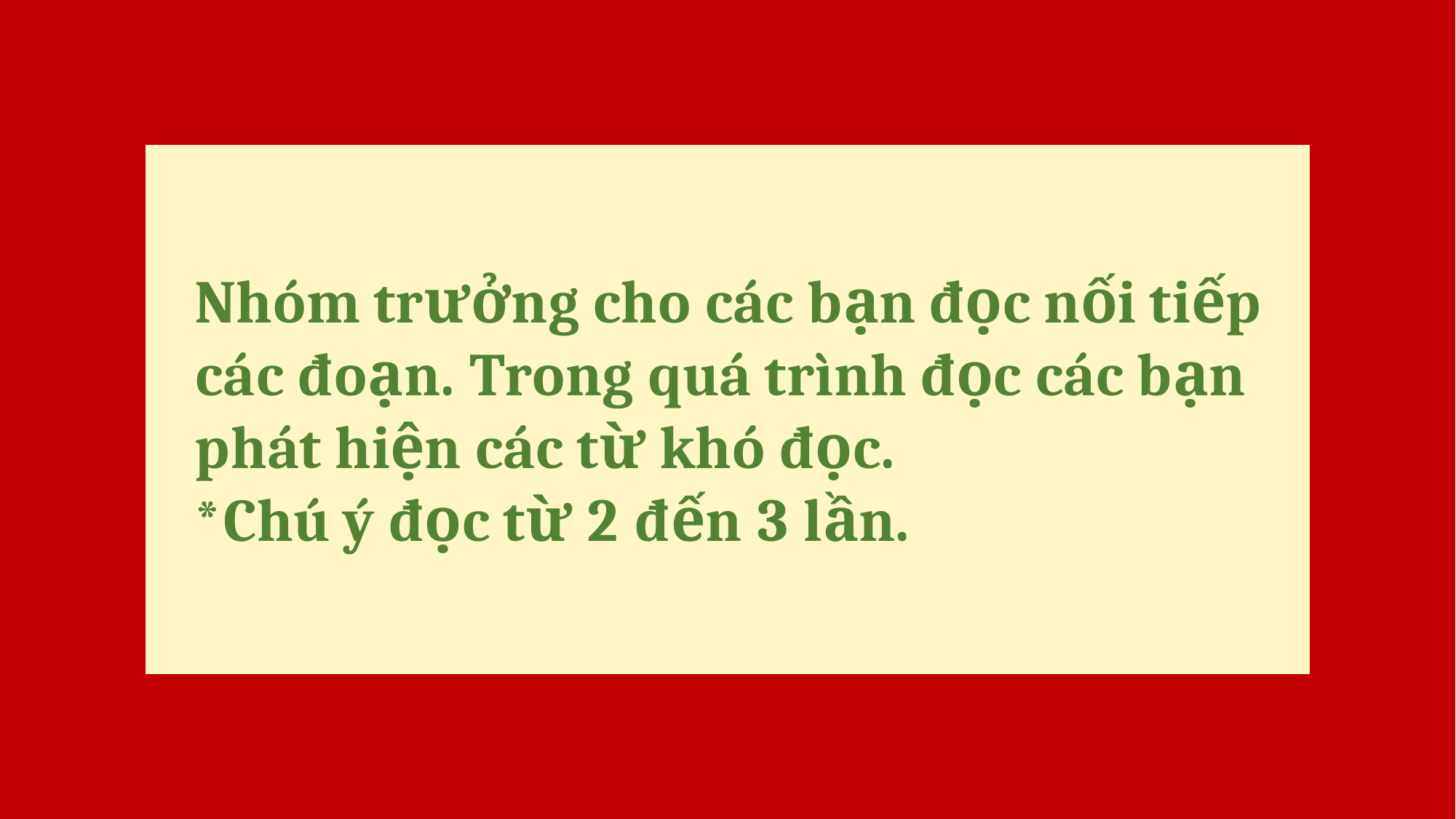

Nhóm trưởng cho các bạn đọc nối tiếp các đoạn. Trong quá trình đọc các bạn phát hiện các từ khó đọc.
*Chú ý đọc từ 2 đến 3 lần.